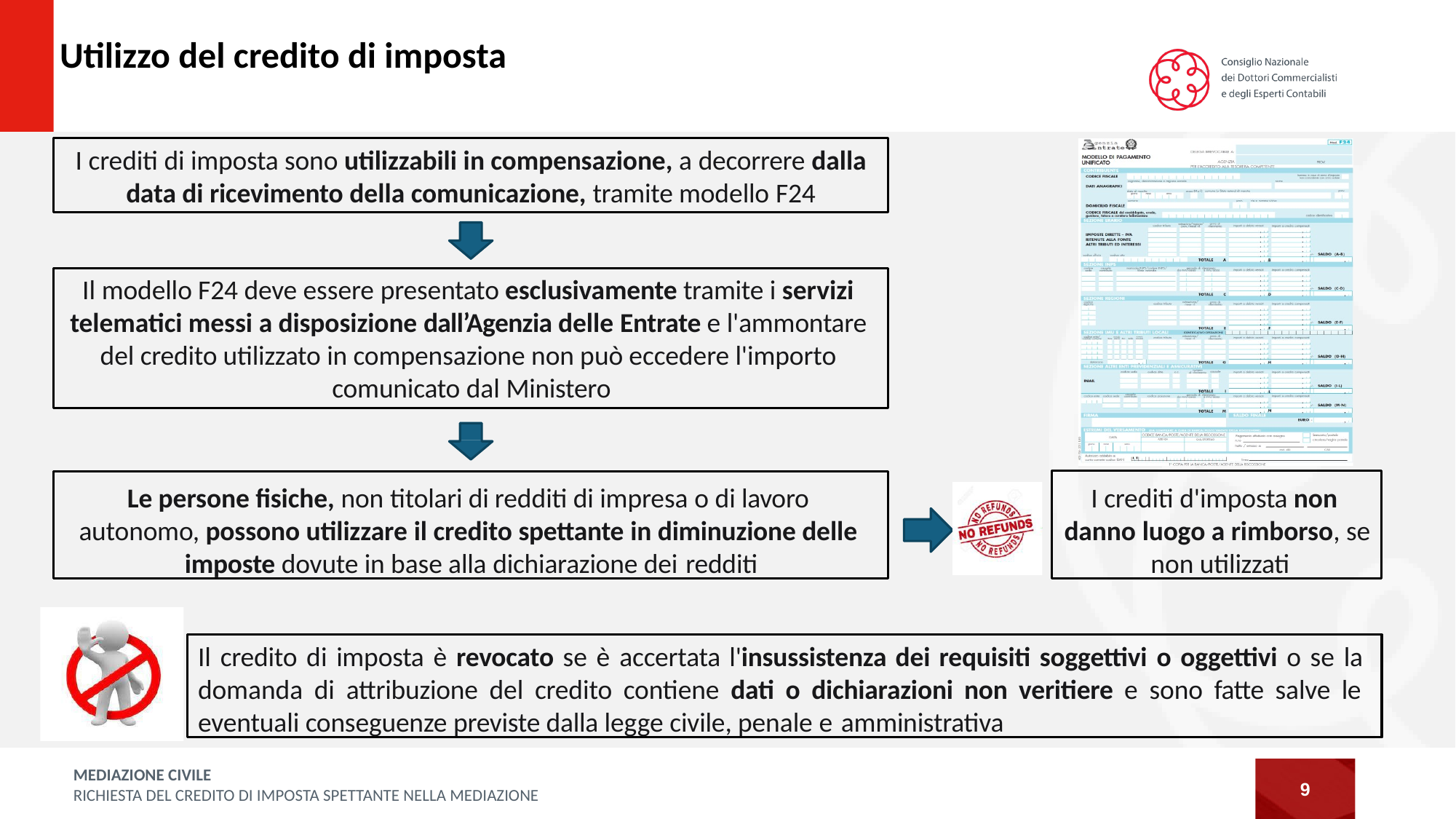

Utilizzo del credito di imposta
I crediti di imposta sono utilizzabili in compensazione, a decorrere dalla
data di ricevimento della comunicazione, tramite modello F24

Il modello F24 deve essere presentato esclusivamente tramite i servizi  telematici messi a disposizione dall’Agenzia delle Entrate e l'ammontare  del credito utilizzato in compensazione non può eccedere l'importo  comunicato dal Ministero

I crediti d'imposta non  danno luogo a rimborso, se  non utilizzati
Le persone fisiche, non titolari di redditi di impresa o di lavoro  autonomo, possono utilizzare il credito spettante in diminuzione delle  imposte dovute in base alla dichiarazione dei redditi

Il credito di imposta è revocato se è accertata l'insussistenza dei requisiti soggettivi o oggettivi o se la  domanda di attribuzione del credito contiene dati o dichiarazioni non veritiere e sono fatte salve le  eventuali conseguenze previste dalla legge civile, penale e amministrativa
9